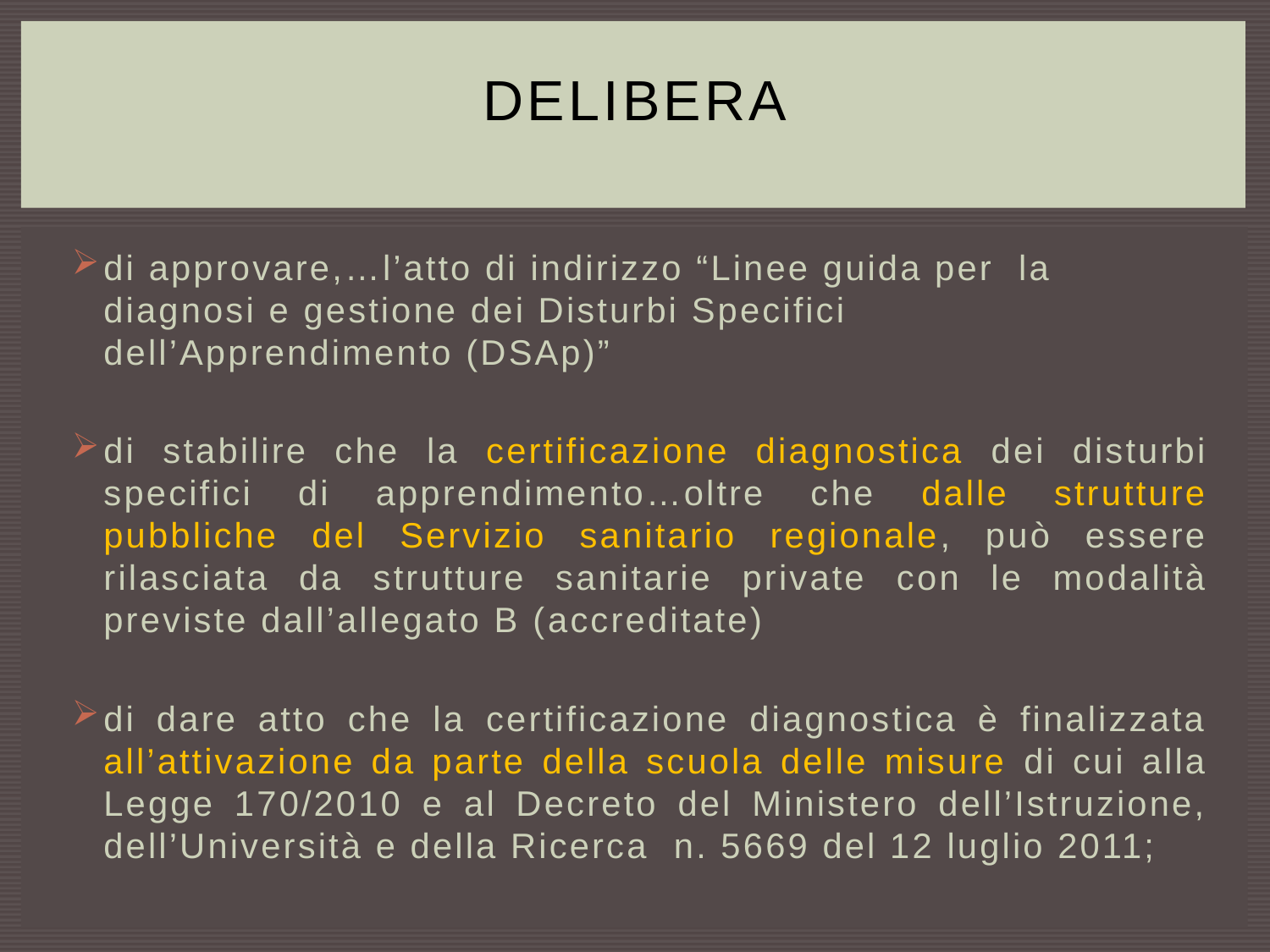

# delibera
di approvare,…l’atto di indirizzo “Linee guida per  la diagnosi e gestione dei Disturbi Specifici dell’Apprendimento (DSAp)”

di stabilire che la certificazione diagnostica dei disturbi specifici di apprendimento…oltre che dalle strutture pubbliche del Servizio sanitario regionale, può essere rilasciata da strutture sanitarie private con le modalità previste dall’allegato B (accreditate)

di dare atto che la certificazione diagnostica è finalizzata all’attivazione da parte della scuola delle misure di cui alla Legge 170/2010 e al Decreto del Ministero dell’Istruzione, dell’Università e della Ricerca  n. 5669 del 12 luglio 2011;